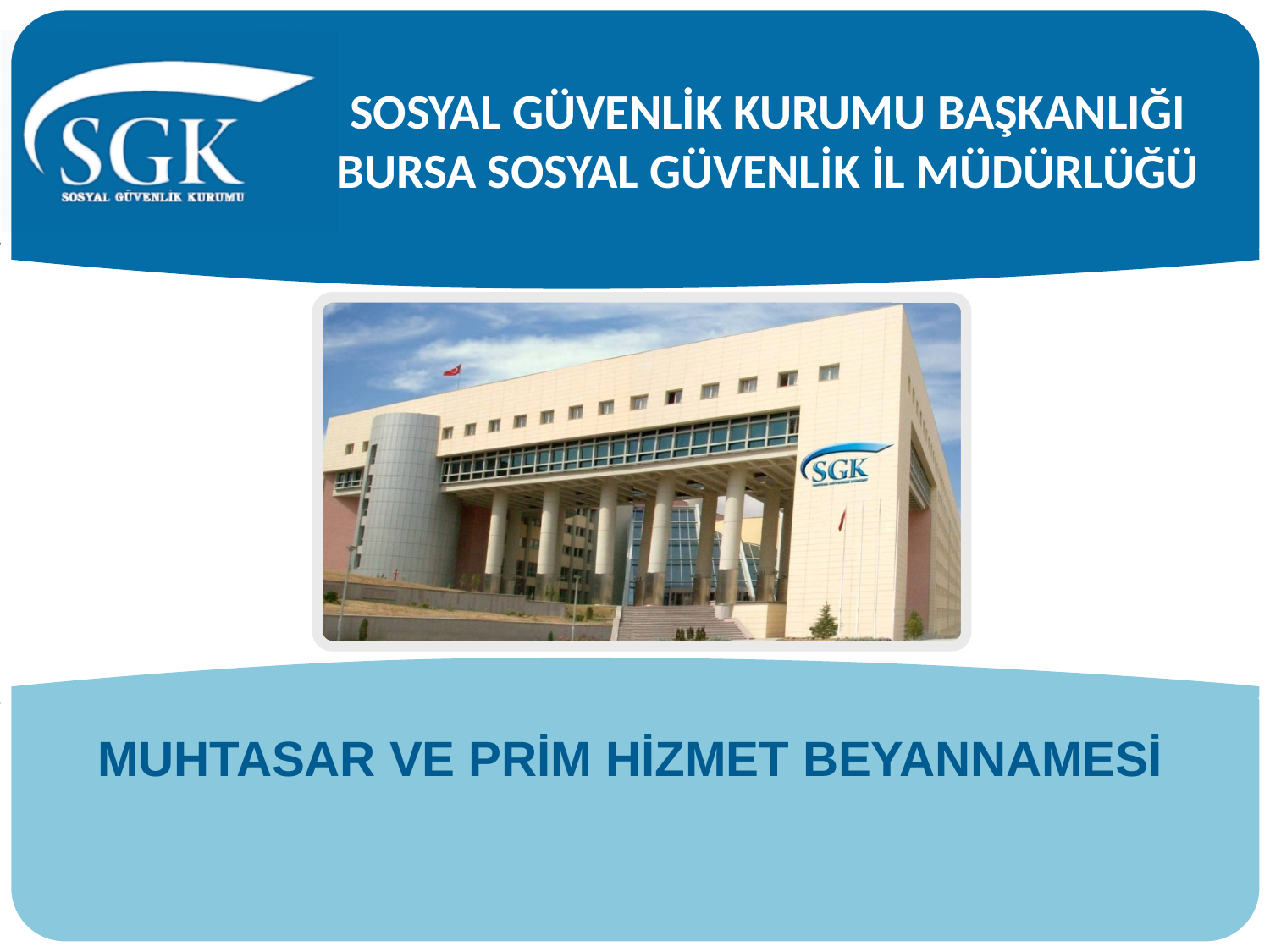

# SOSYAL GÜVENLİK KURUMU BAŞKANLIĞI BURSA SOSYAL GÜVENLİK İL MÜDÜRLÜĞÜ

MUHTASAR VE PRİM HİZMET BEYANNAMESİ